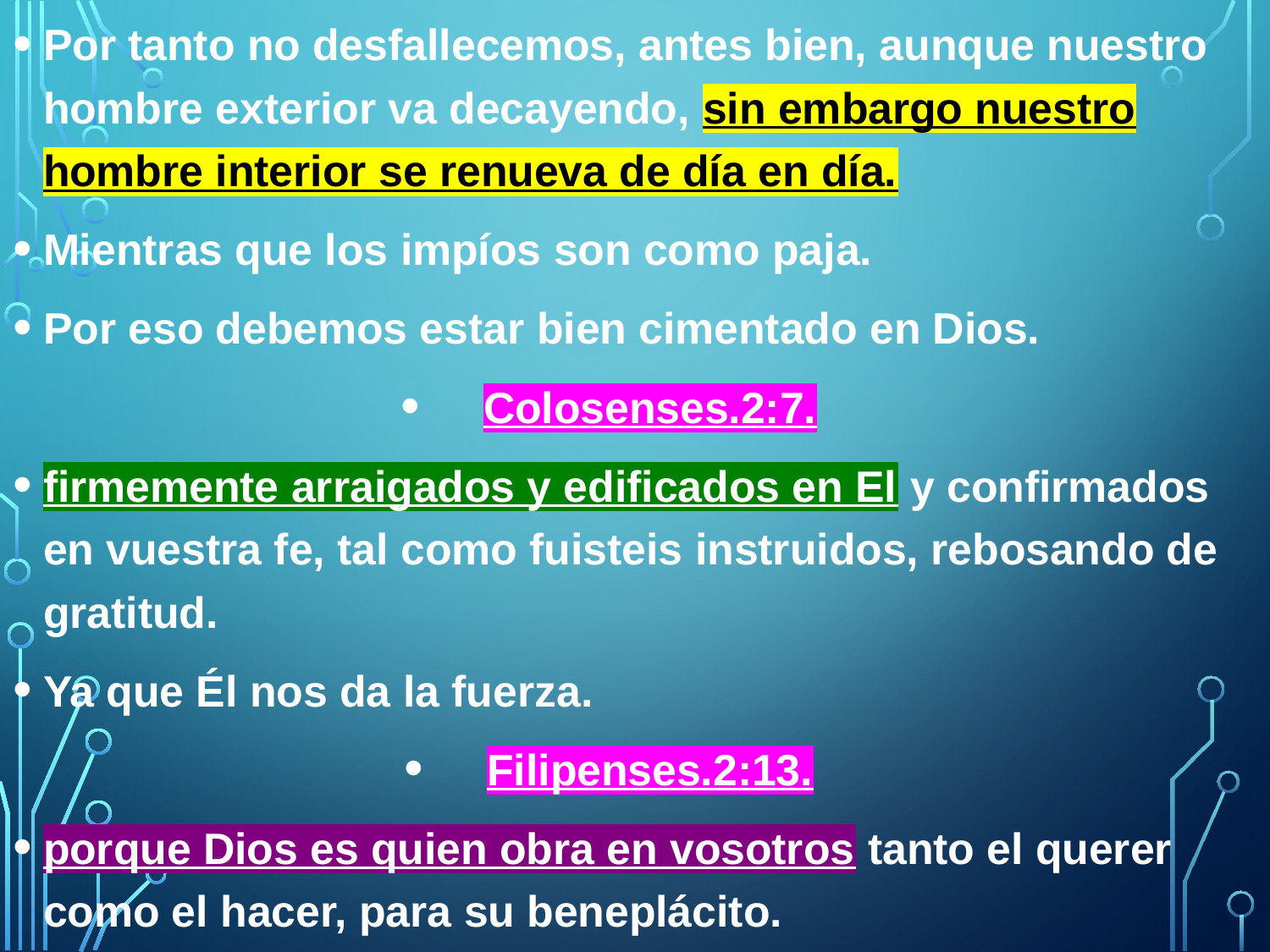

Por tanto no desfallecemos, antes bien, aunque nuestro hombre exterior va decayendo, sin embargo nuestro hombre interior se renueva de día en día.
Mientras que los impíos son como paja.
Por eso debemos estar bien cimentado en Dios.
Colosenses.2:7.
firmemente arraigados y edificados en El y confirmados en vuestra fe, tal como fuisteis instruidos, rebosando de gratitud.
Ya que Él nos da la fuerza.
Filipenses.2:13.
porque Dios es quien obra en vosotros tanto el querer como el hacer, para su beneplácito.